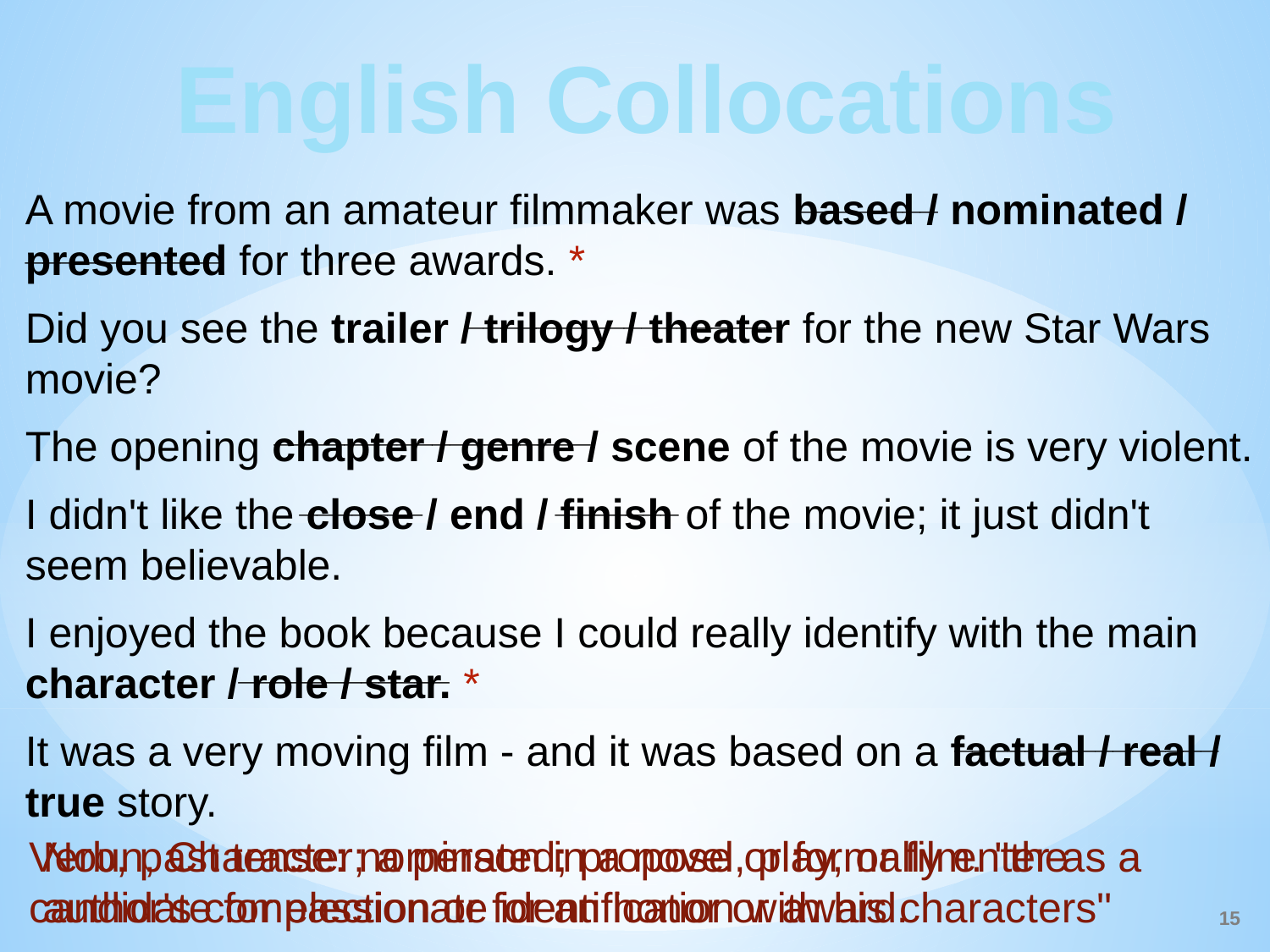

English Collocations
________
A movie from an amateur filmmaker was based / nominated / presented for three awards. *

Did you see the trailer / trilogy / theater for the new Star Wars movie?

The opening chapter / genre / scene of the movie is very violent.

I didn't like the close / end / finish of the movie; it just didn't seem believable.

I enjoyed the book because I could really identify with the main character / role / star. *

It was a very moving film - and it was based on a factual / real / true story.
___________
__________________
__________________
_______               _______
                        ____________
              _______________
Noun, Character; a person in a novel, play, or film. "the author's compassionate identification with his characters"
Verb, past tense: nominated; propose or formally enter as a candidate for election or for an honor or award.
15